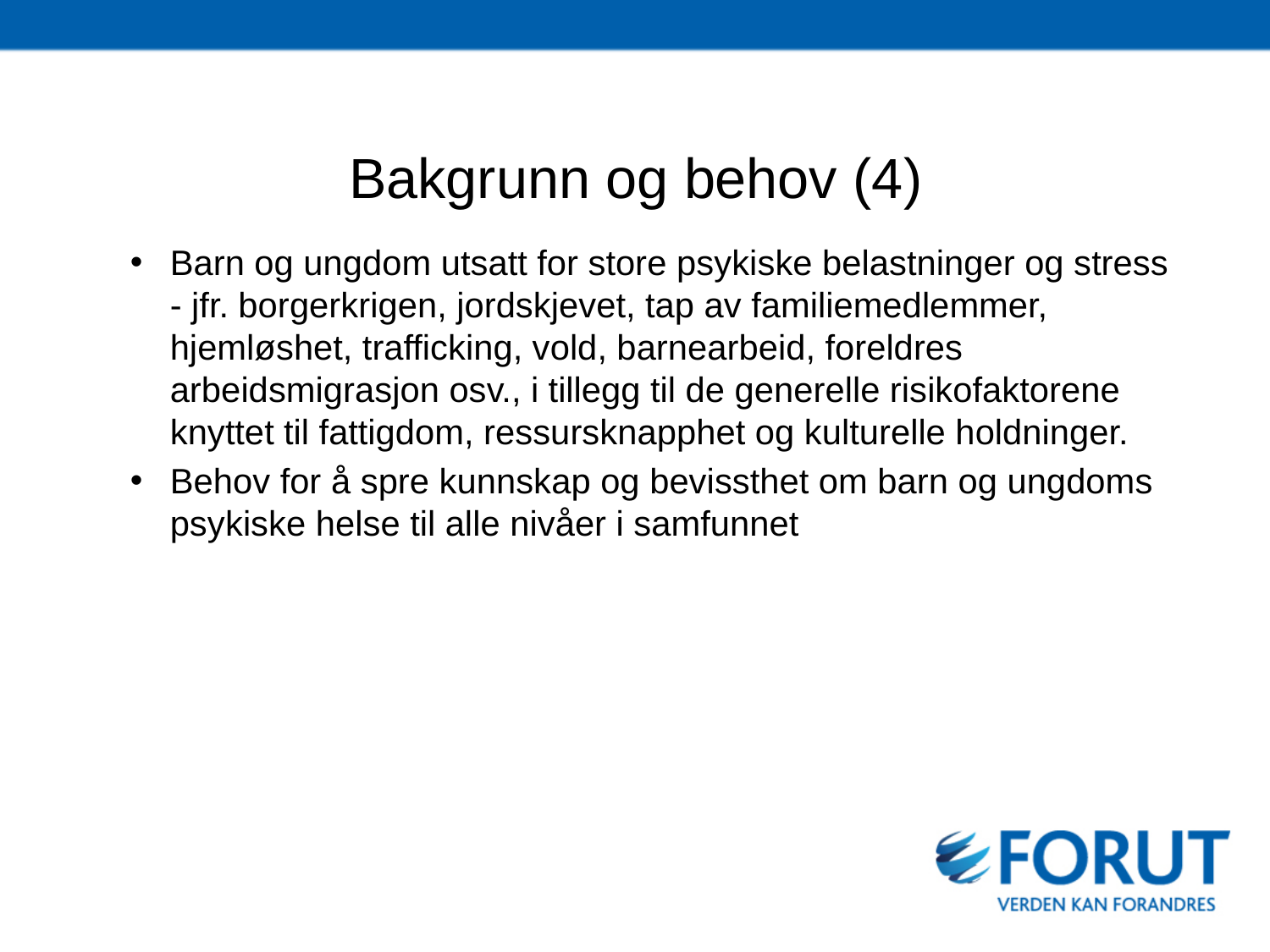

Bakgrunn og behov (4)
Barn og ungdom utsatt for store psykiske belastninger og stress - jfr. borgerkrigen, jordskjevet, tap av familiemedlemmer, hjemløshet, trafficking, vold, barnearbeid, foreldres arbeidsmigrasjon osv., i tillegg til de generelle risikofaktorene knyttet til fattigdom, ressursknapphet og kulturelle holdninger.
Behov for å spre kunnskap og bevissthet om barn og ungdoms psykiske helse til alle nivåer i samfunnet